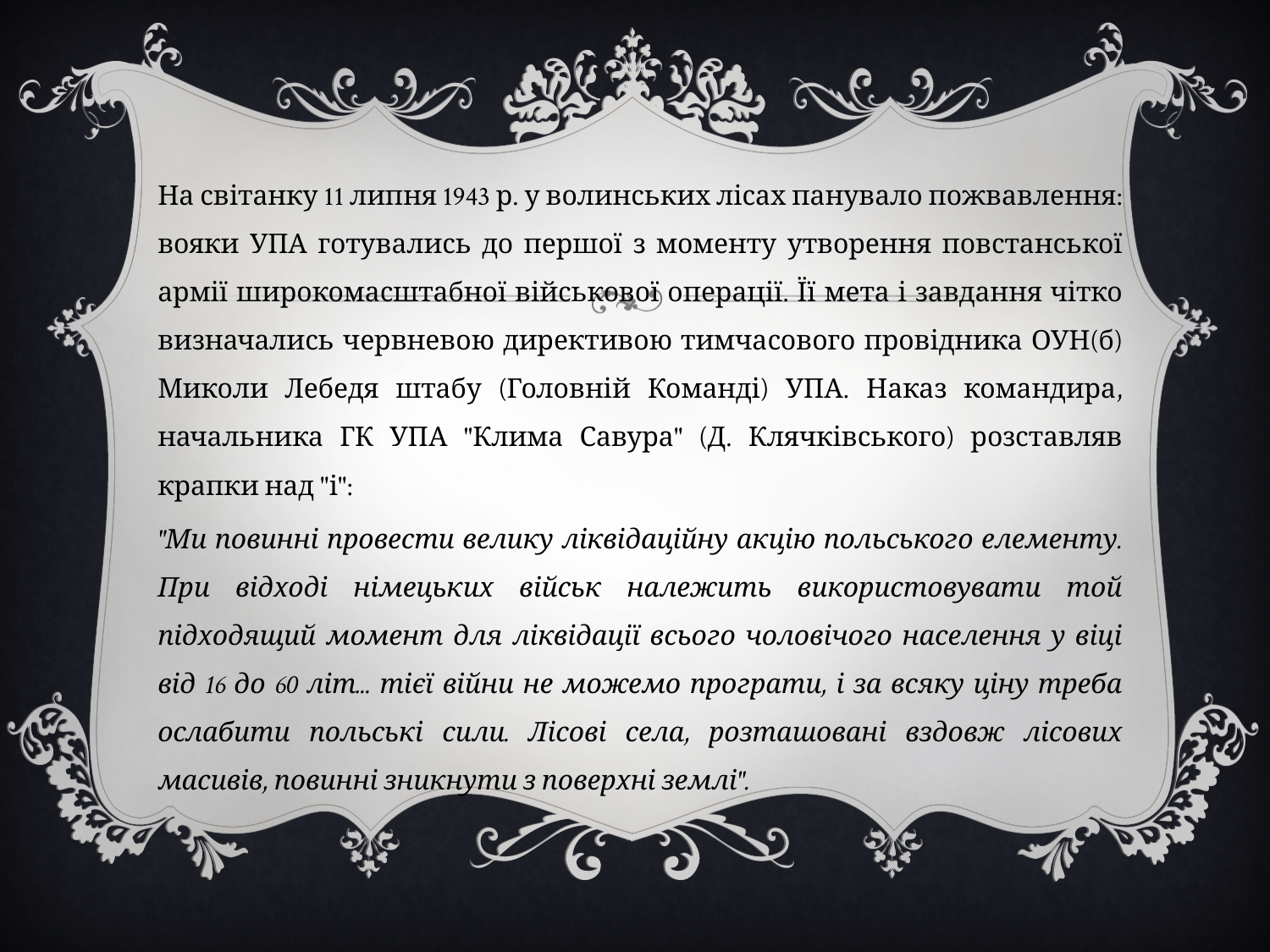

На світанку 11 липня 1943 р. у волинських лісах панувало пожвавлення: вояки УПА готувались до першої з моменту утворення повстанської армії широкомасштабної військової операції. Її мета і завдання чітко визначались червневою директивою тимчасового провідника ОУН(б) Миколи Лебедя штабу (Головній Команді) УПА. Наказ командира, начальника ГК УПА "Клима Савура" (Д. Клячківського) розставляв крапки над "і":
"Ми повинні провести велику ліквідаційну акцію польського елементу. При відході німецьких військ належить використовувати той підходящий момент для ліквідації всього чоловічого населення у віці від 16 до 60 літ... тієї війни не можемо програти, і за всяку ціну треба ослабити польські сили. Лісові села, розташовані вздовж лісових масивів, повинні зникнути з поверхні землі".